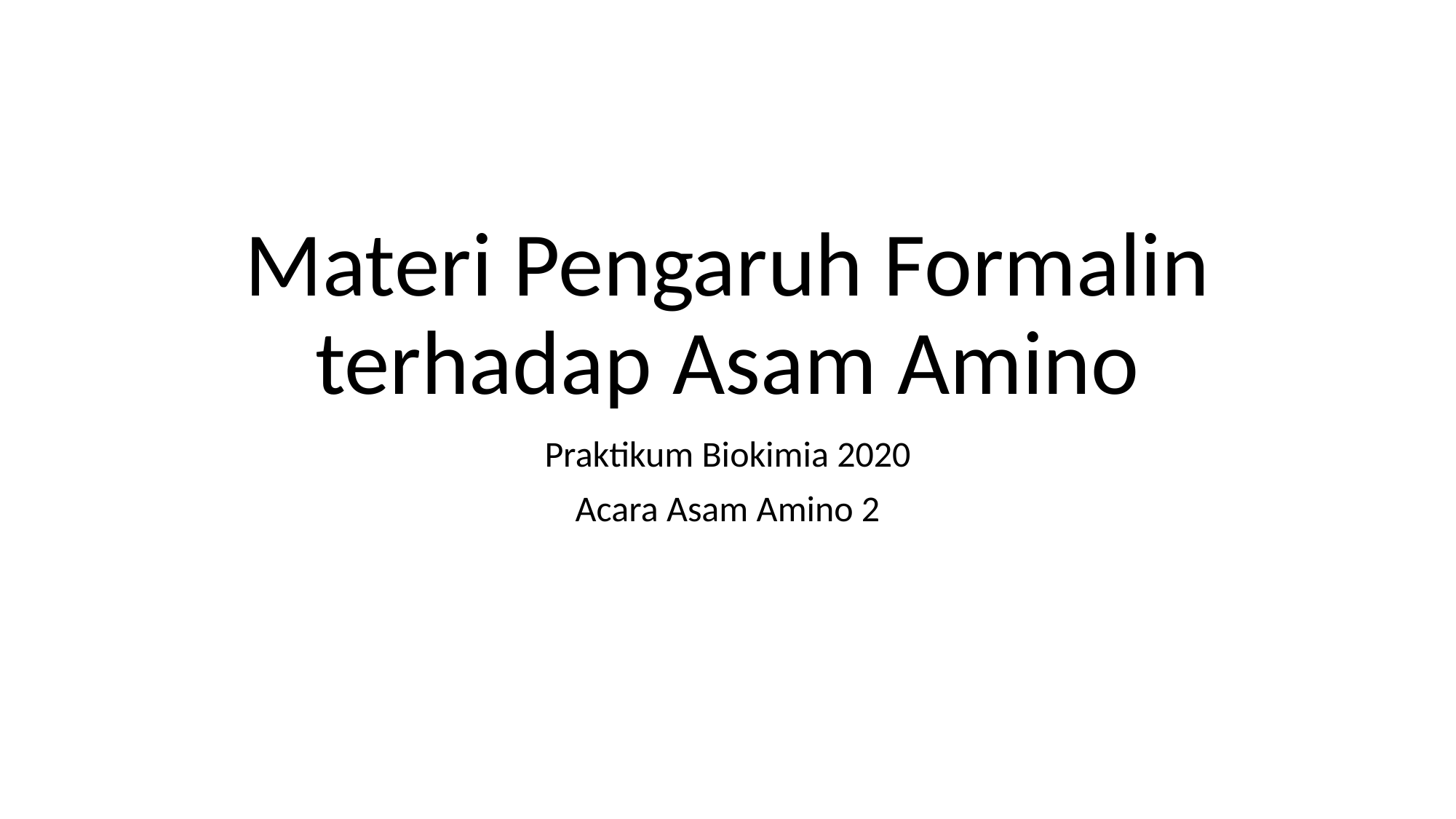

# Materi Pengaruh Formalin terhadap Asam Amino
Praktikum Biokimia 2020
Acara Asam Amino 2